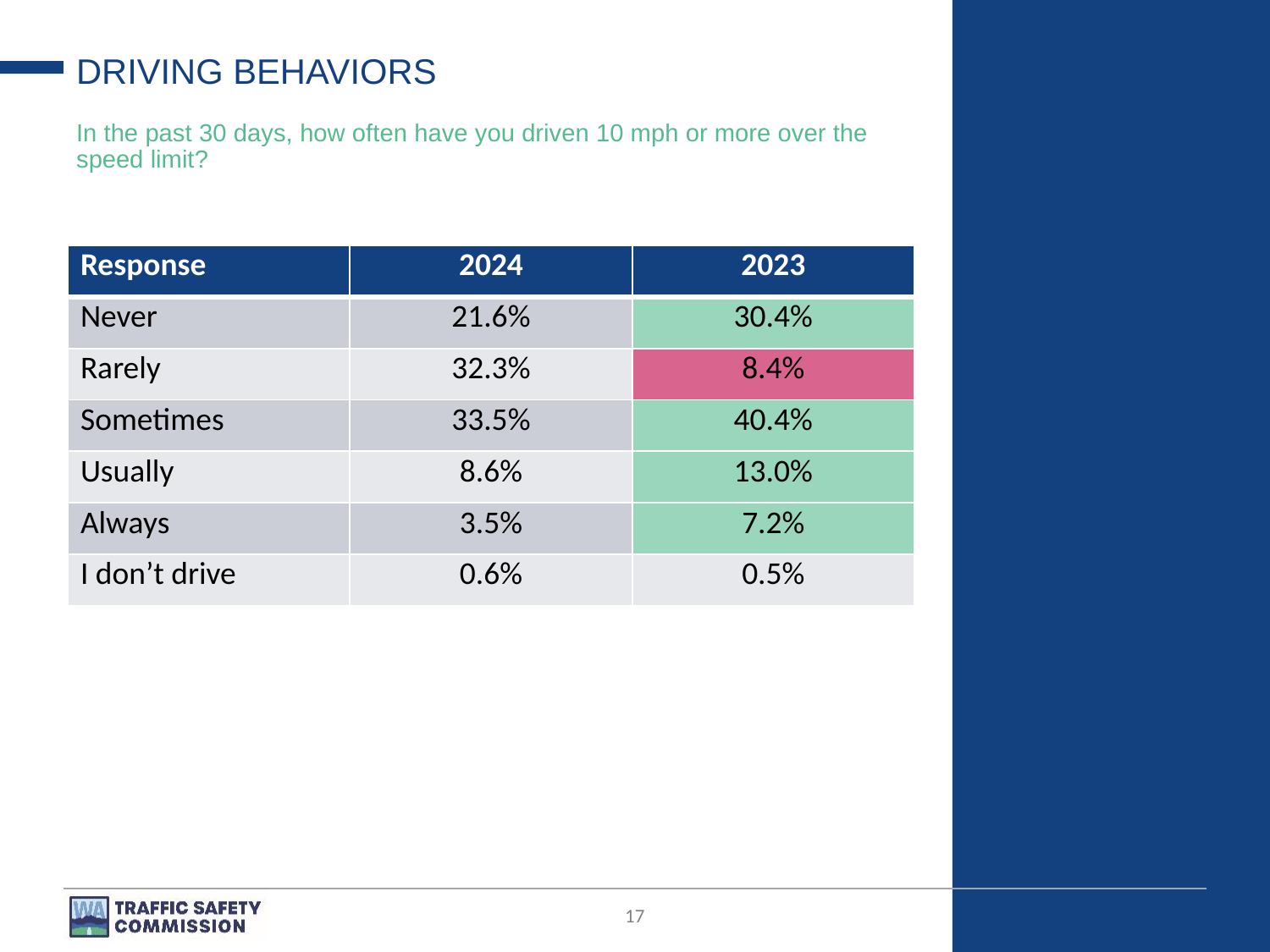

# DRIVING BEHAVIORS
In the past 30 days, how often have you driven 10 mph or more over the speed limit?
| Response | 2024 | 2023 |
| --- | --- | --- |
| Never | 21.6% | 30.4% |
| Rarely | 32.3% | 8.4% |
| Sometimes | 33.5% | 40.4% |
| Usually | 8.6% | 13.0% |
| Always | 3.5% | 7.2% |
| I don’t drive | 0.6% | 0.5% |